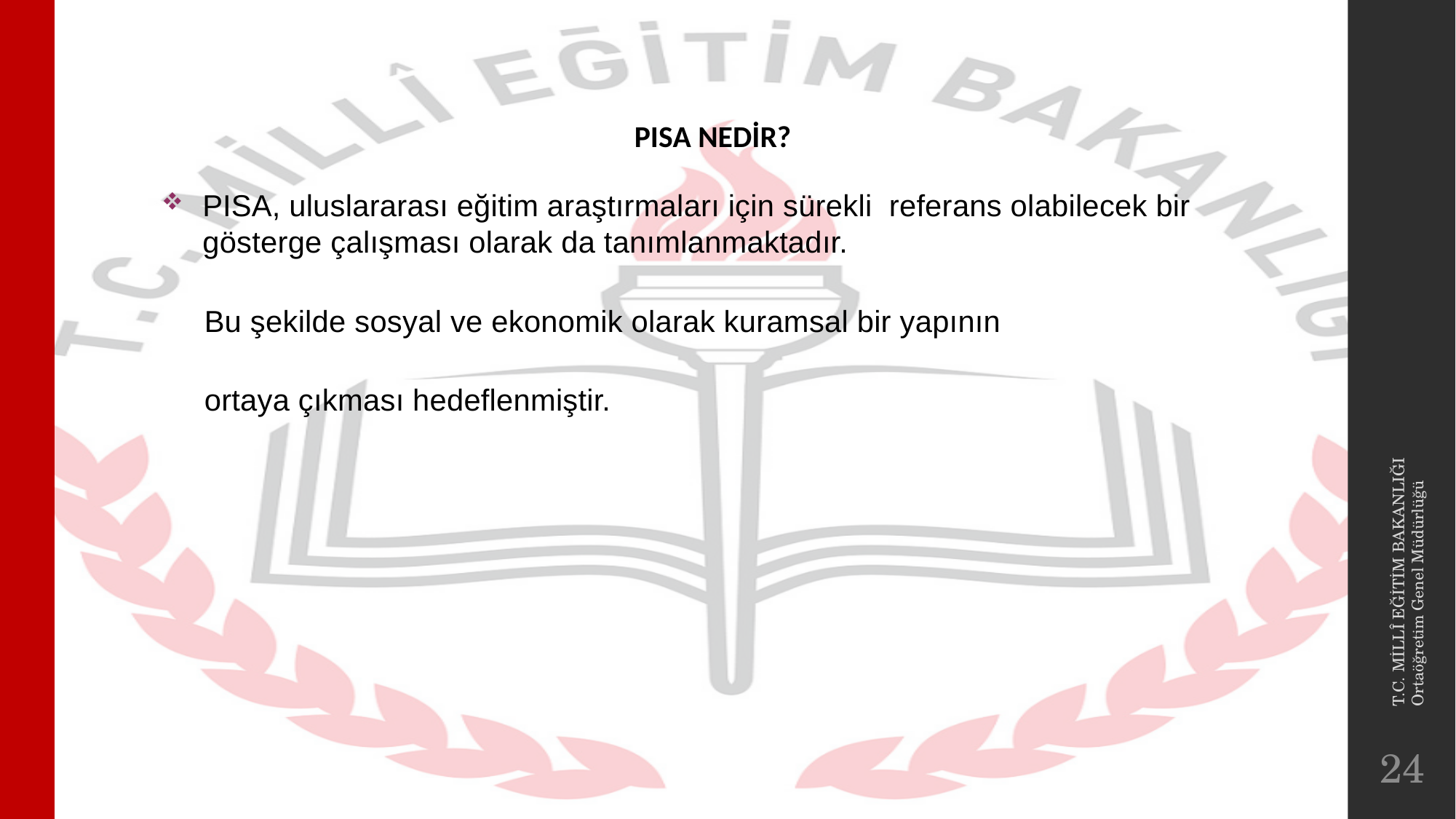

# PISA NEDİR?
PISA, uluslararası eğitim araştırmaları için sürekli  referans olabilecek bir gösterge çalışması olarak da tanımlanmaktadır.
     Bu şekilde sosyal ve ekonomik olarak kuramsal bir yapının
     ortaya çıkması hedeflenmiştir.
T.C. MİLLÎ EĞİTİM BAKANLIĞI
Ortaöğretim Genel Müdürlüğü
24